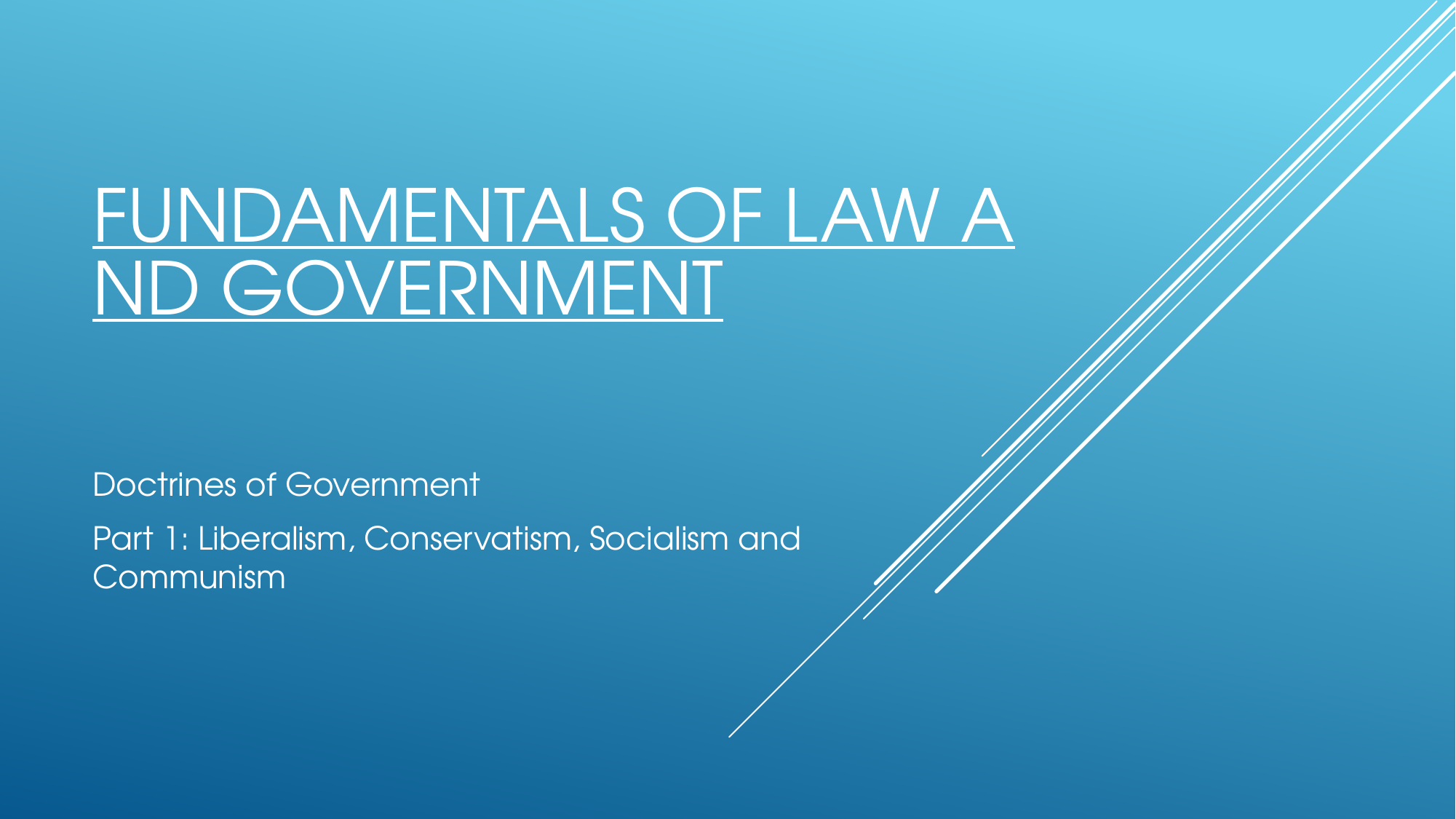

# Fundamentals of Law and Government
Doctrines of Government
Part 1: Liberalism, Conservatism, Socialism and Communism